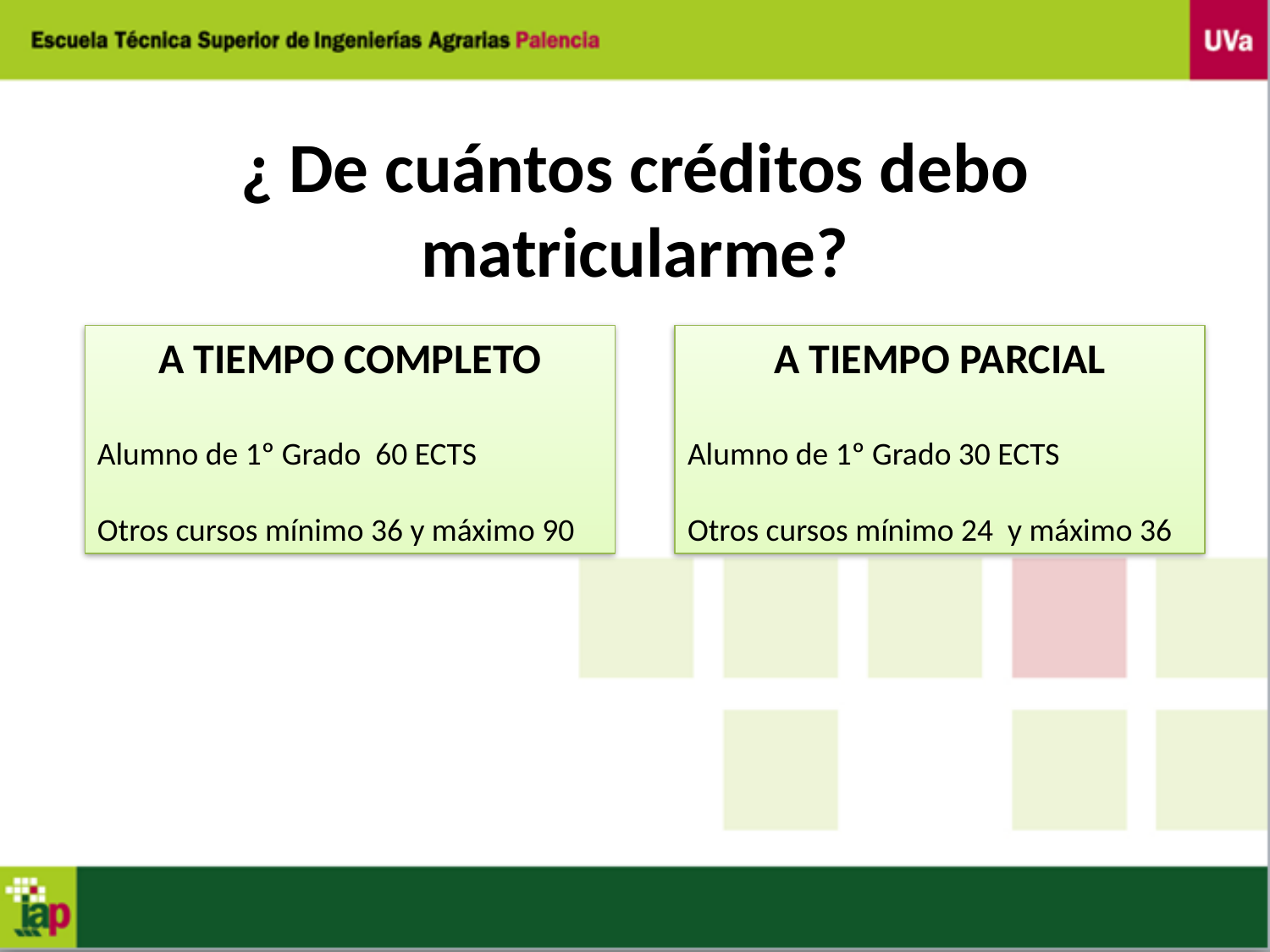

# ¿ De cuántos créditos debo matricularme?
A TIEMPO COMPLETO

Alumno de 1º Grado  60 ECTS

Otros cursos mínimo 36 y máximo 90
A TIEMPO PARCIAL

Alumno de 1º Grado 30 ECTS

Otros cursos mínimo 24  y máximo 36